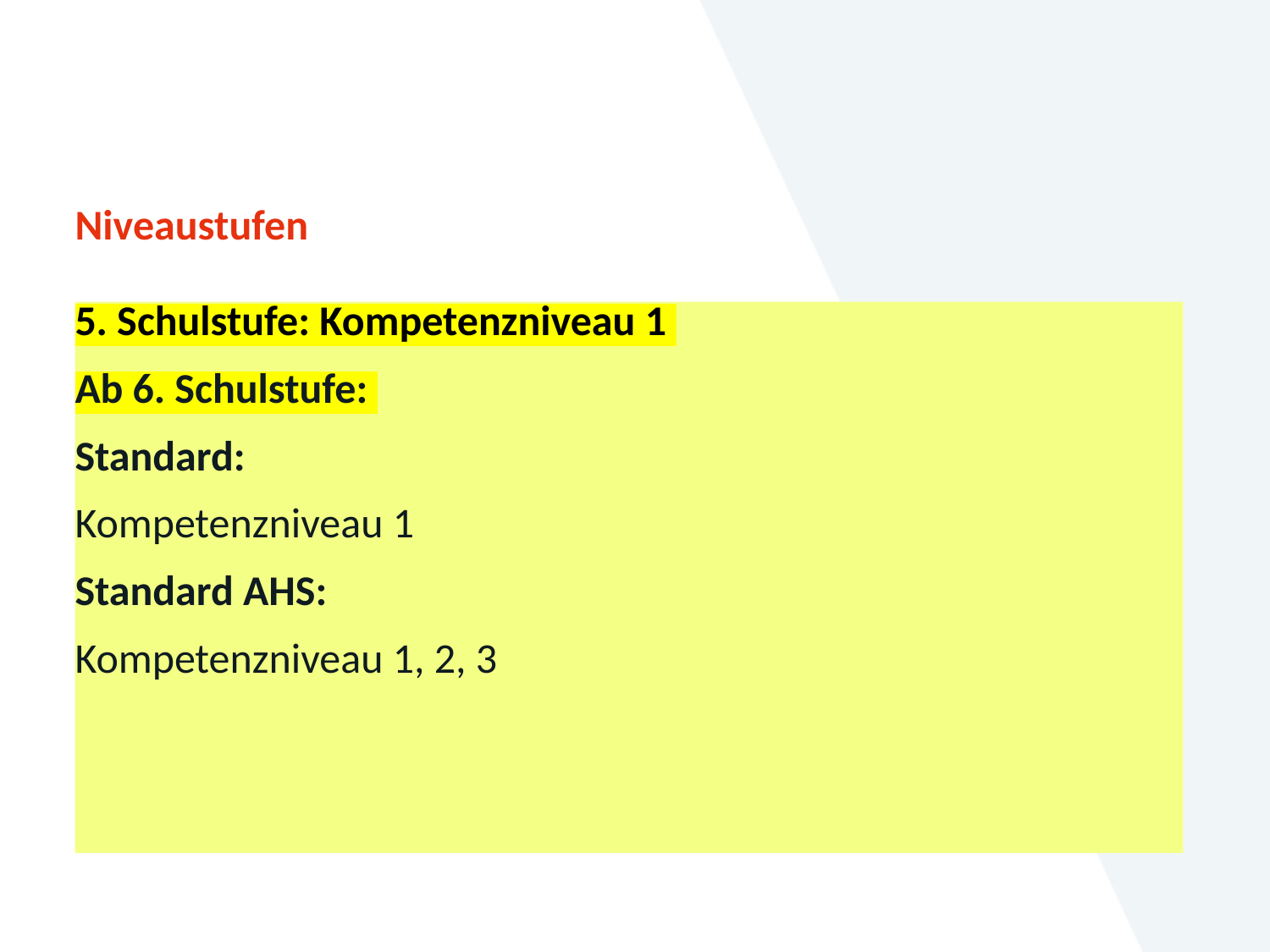

# Niveaustufen
5. Schulstufe: Kompetenzniveau 1
Ab 6. Schulstufe:
Standard:
Kompetenzniveau 1
Standard AHS:
Kompetenzniveau 1, 2, 3